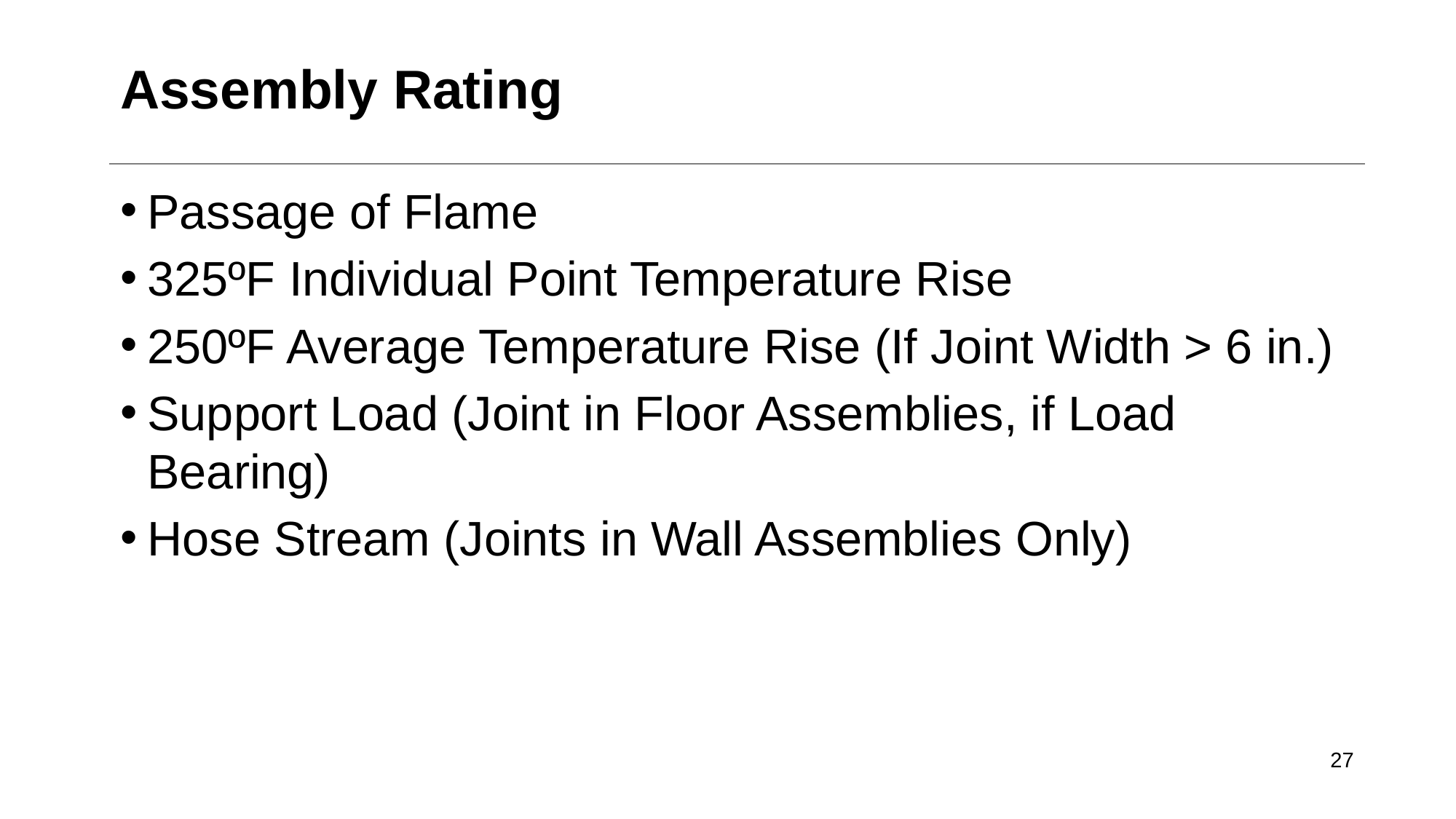

# Assembly Rating
Passage of Flame
325ºF Individual Point Temperature Rise
250ºF Average Temperature Rise (If Joint Width > 6 in.)
Support Load (Joint in Floor Assemblies, if Load Bearing)
Hose Stream (Joints in Wall Assemblies Only)
27